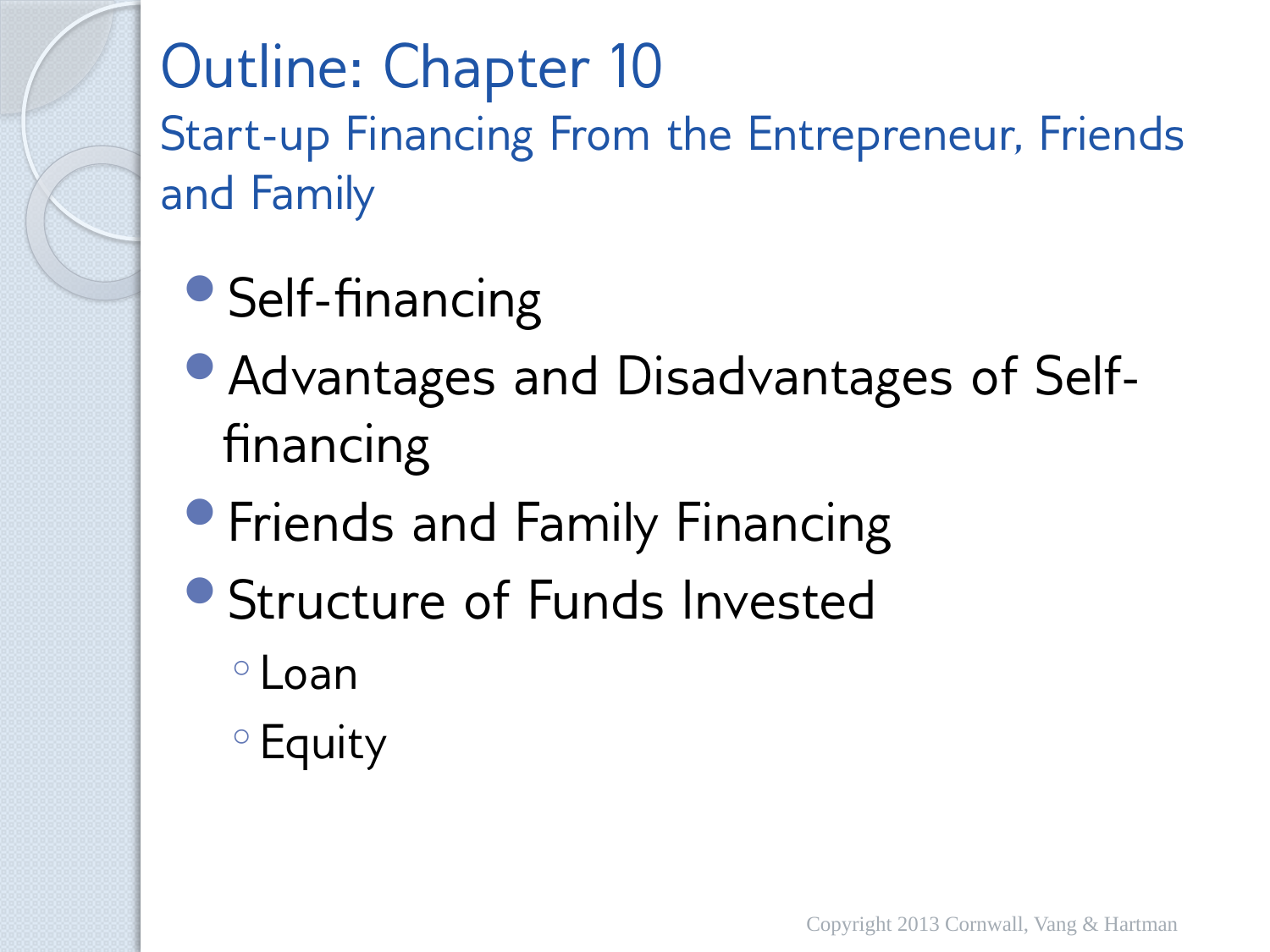

# Outline: Chapter 10 Start-up Financing From the Entrepreneur, Friends and Family
Self-financing
Advantages and Disadvantages of Self-financing
Friends and Family Financing
Structure of Funds Invested
Loan
Equity

Copyright 2013 Cornwall, Vang & Hartman